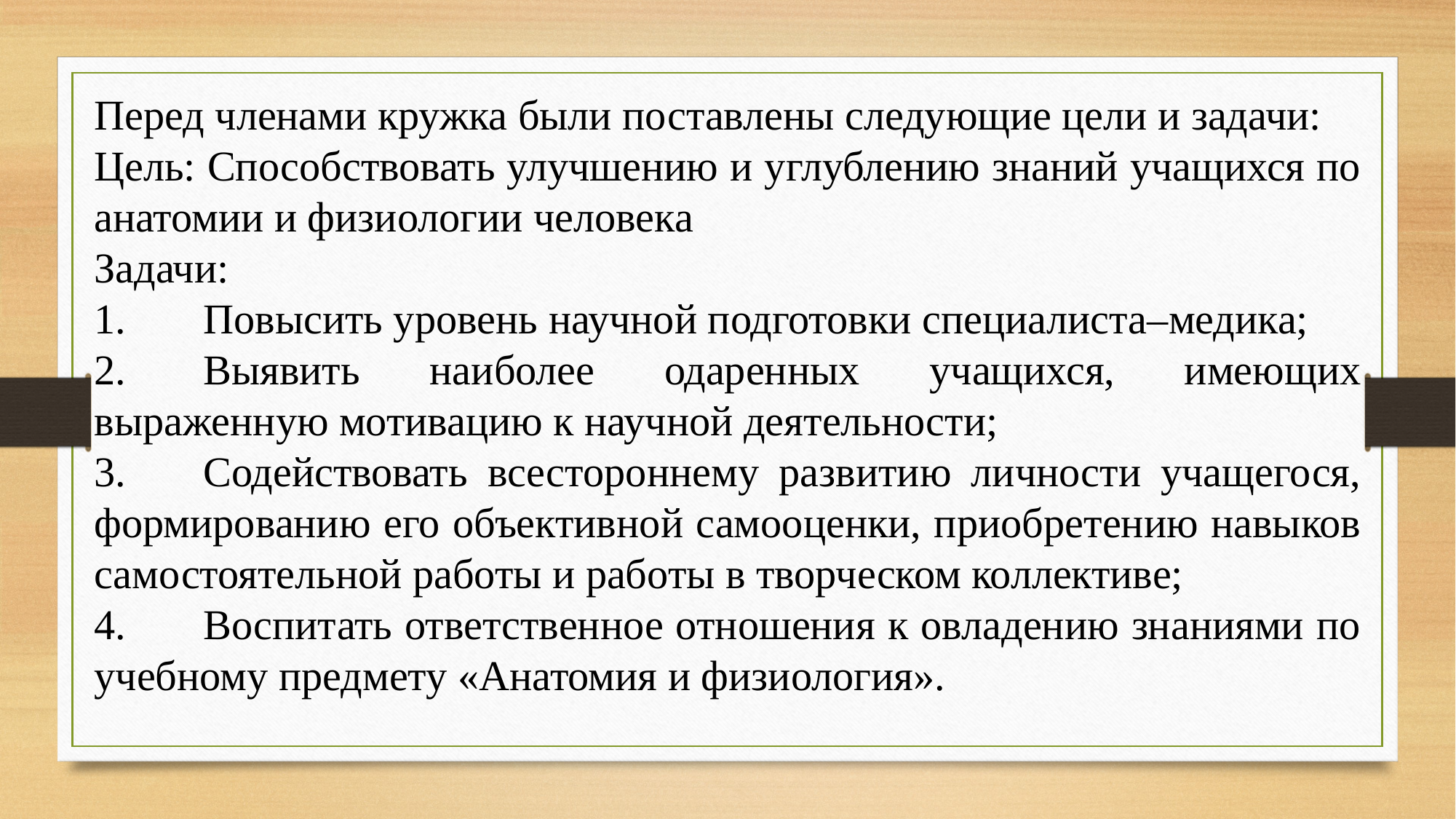

Перед членами кружка были поставлены следующие цели и задачи:
Цель: Способствовать улучшению и углублению знаний учащихся по анатомии и физиологии человека
Задачи:
1.	Повысить уровень научной подготовки специалиста–медика;
2.	Выявить наиболее одаренных учащихся, имеющих выраженную мотивацию к научной деятельности;
3.	Содействовать всестороннему развитию личности учащегося, формированию его объективной самооценки, приобретению навыков самостоятельной работы и работы в творческом коллективе;
4.	Воспитать ответственное отношения к овладению знаниями по учебному предмету «Анатомия и физиология».